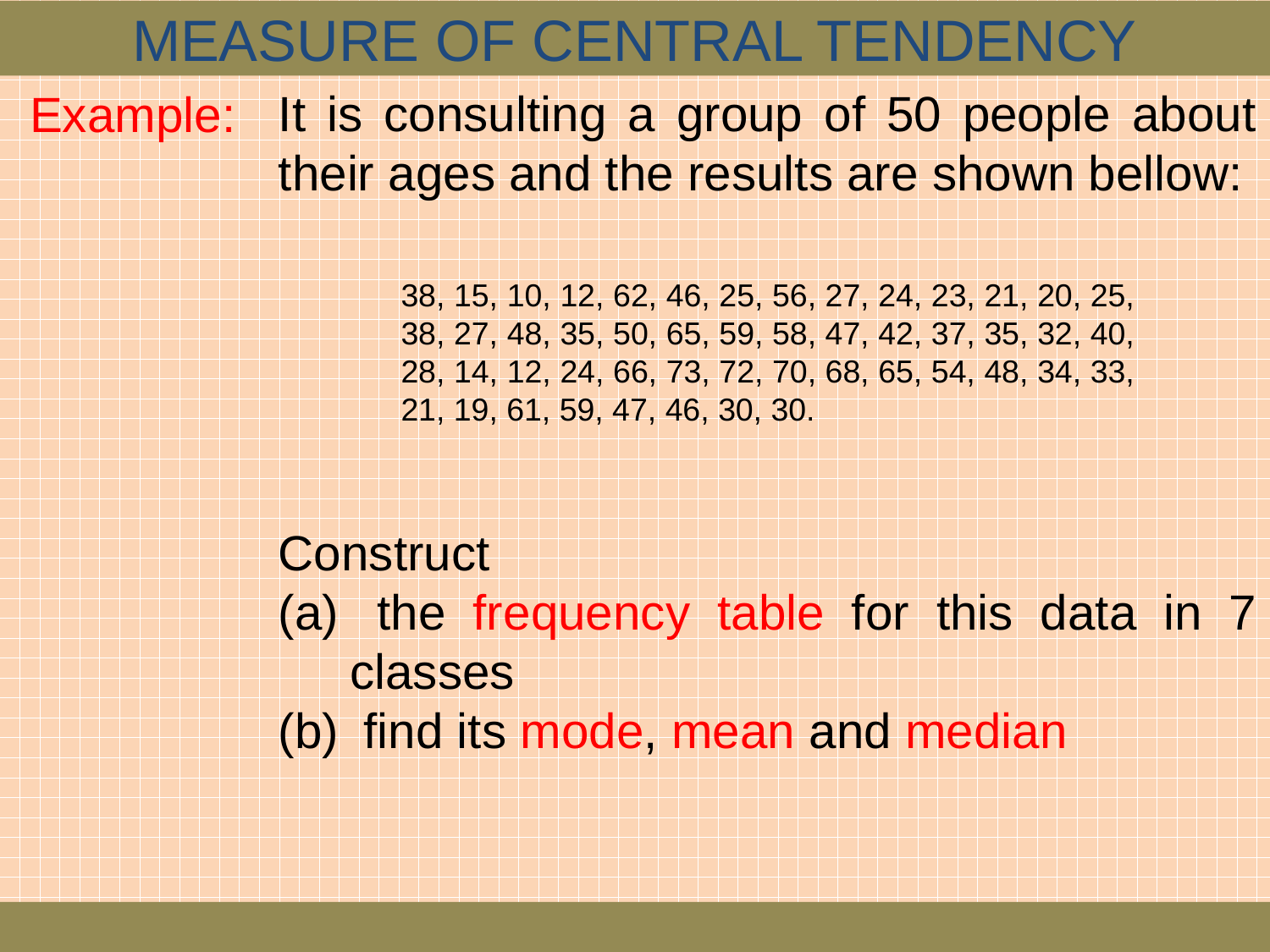

MEASURE OF CENTRAL TENDENCY
Example:
It is consulting a group of 50 people about their ages and the results are shown bellow:
38, 15, 10, 12, 62, 46, 25, 56, 27, 24, 23, 21, 20, 25, 38, 27, 48, 35, 50, 65, 59, 58, 47, 42, 37, 35, 32, 40, 28, 14, 12, 24, 66, 73, 72, 70, 68, 65, 54, 48, 34, 33, 21, 19, 61, 59, 47, 46, 30, 30.
Construct
 the frequency table for this data in 7 classes
 find its mode, mean and median